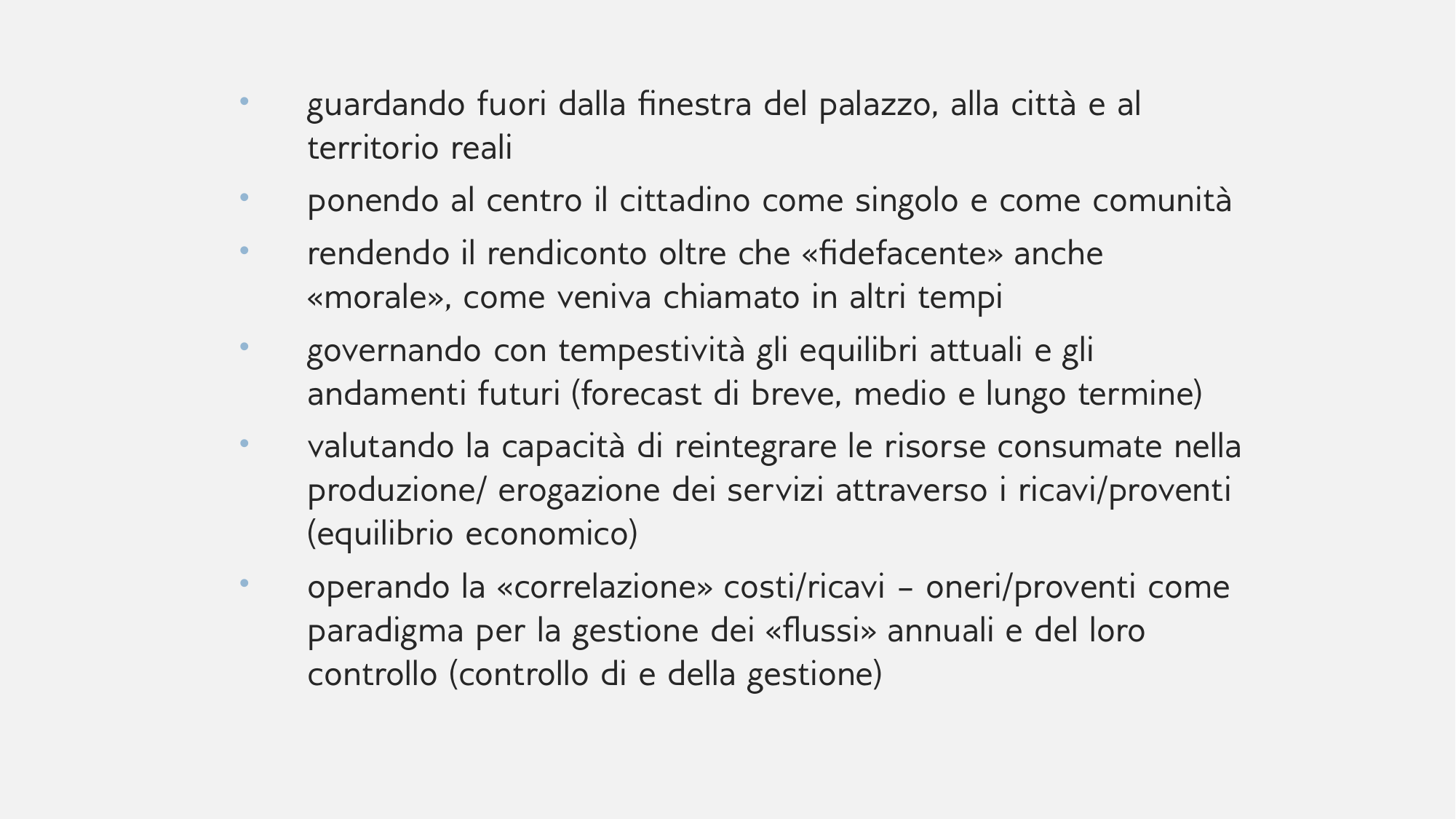

guardando fuori dalla finestra del palazzo, alla città e al territorio reali
ponendo al centro il cittadino come singolo e come comunità
rendendo il rendiconto oltre che «fidefacente» anche «morale», come veniva chiamato in altri tempi
governando con tempestività gli equilibri attuali e gli andamenti futuri (forecast di breve, medio e lungo termine)
valutando la capacità di reintegrare le risorse consumate nella produzione/ erogazione dei servizi attraverso i ricavi/proventi (equilibrio economico)
operando la «correlazione» costi/ricavi – oneri/proventi come paradigma per la gestione dei «flussi» annuali e del loro controllo (controllo di e della gestione)